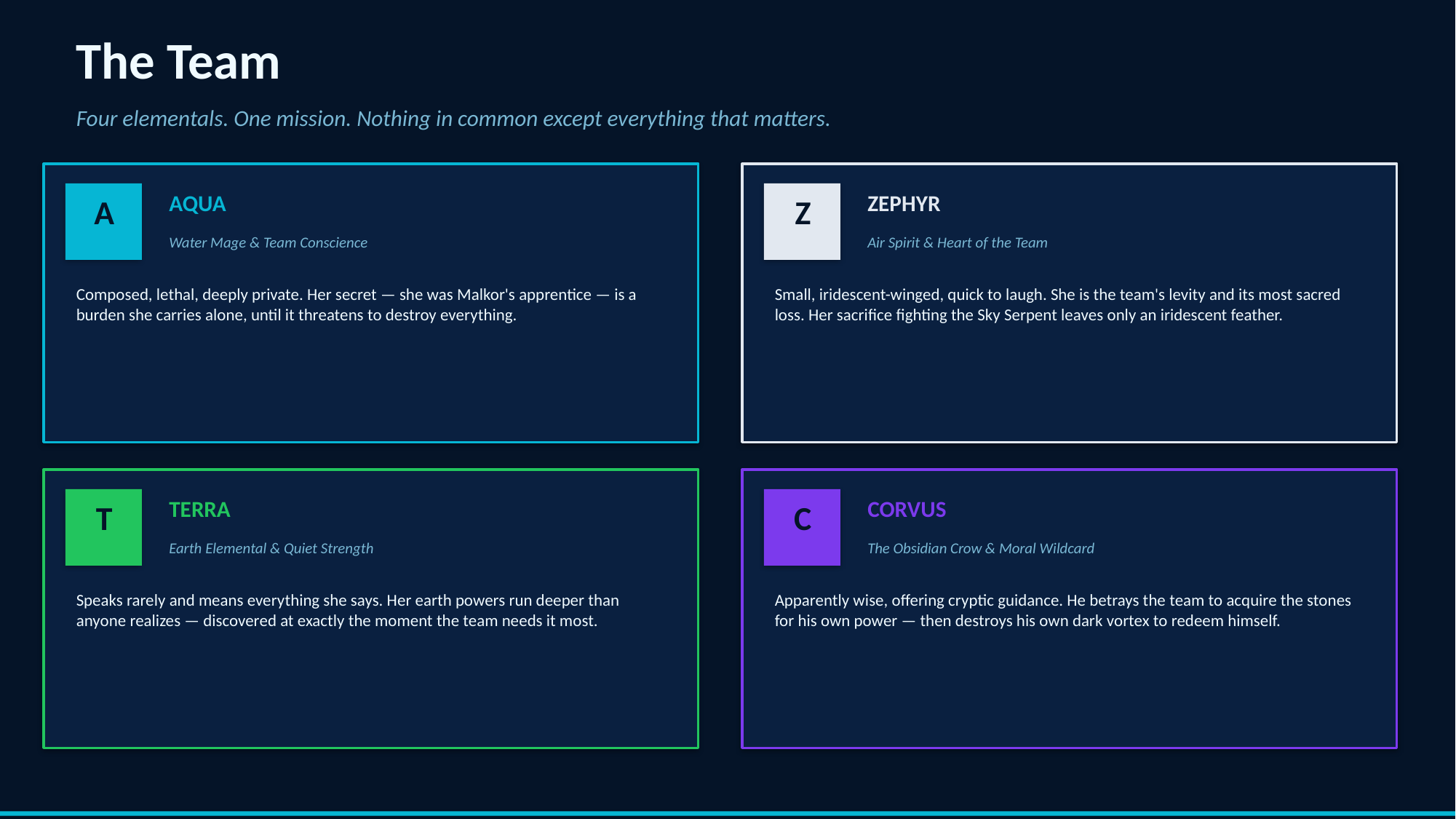

The Team
Four elementals. One mission. Nothing in common except everything that matters.

AQUA

ZEPHYR
A
Z
Water Mage & Team Conscience
Air Spirit & Heart of the Team
Composed, lethal, deeply private. Her secret — she was Malkor's apprentice — is a burden she carries alone, until it threatens to destroy everything.
Small, iridescent-winged, quick to laugh. She is the team's levity and its most sacred loss. Her sacrifice fighting the Sky Serpent leaves only an iridescent feather.

TERRA

CORVUS
T
C
Earth Elemental & Quiet Strength
The Obsidian Crow & Moral Wildcard
Speaks rarely and means everything she says. Her earth powers run deeper than anyone realizes — discovered at exactly the moment the team needs it most.
Apparently wise, offering cryptic guidance. He betrays the team to acquire the stones for his own power — then destroys his own dark vortex to redeem himself.